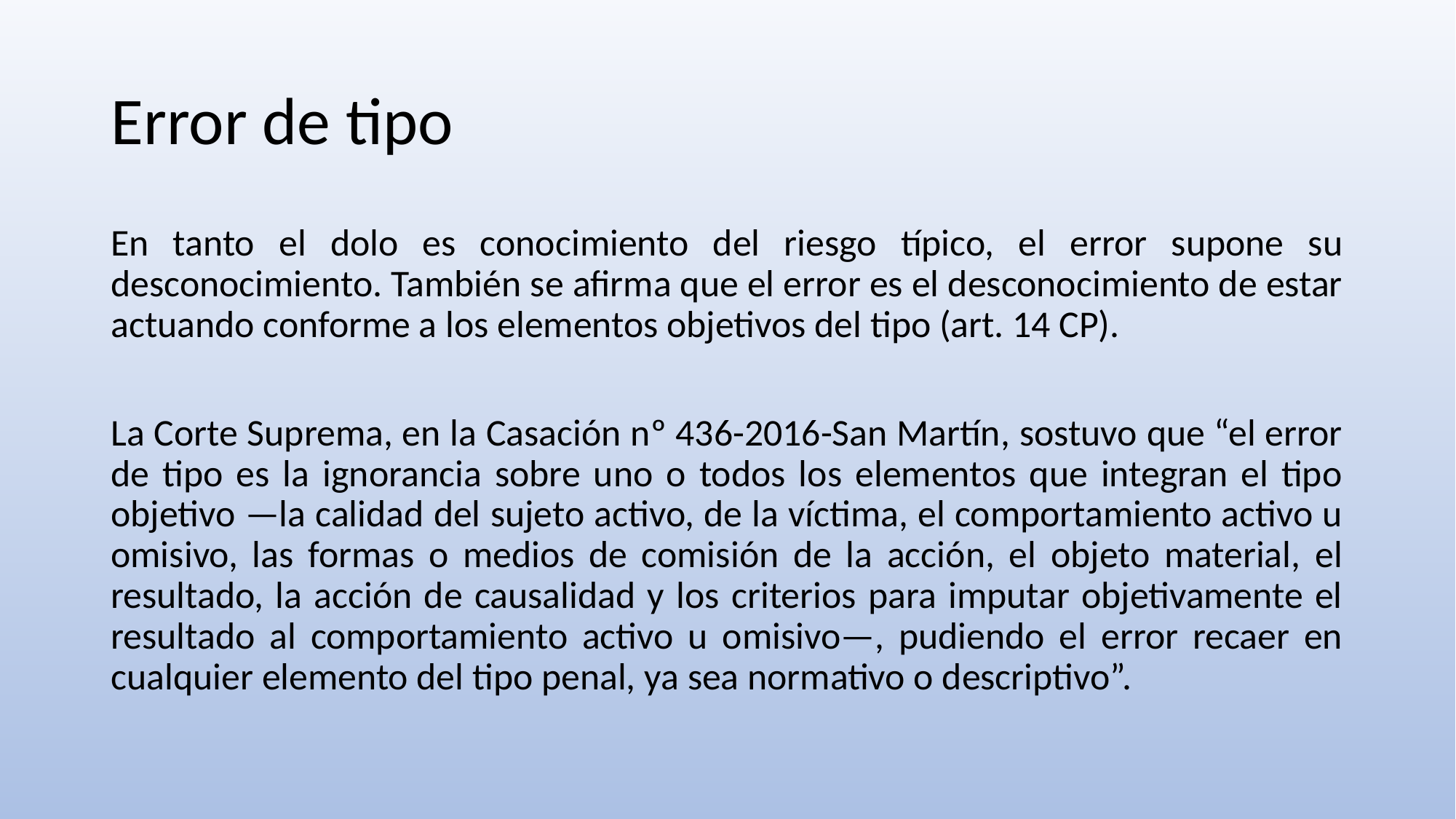

# Error de tipo
En tanto el dolo es conocimiento del riesgo típico, el error supone su desconocimiento. También se afirma que el error es el desconocimiento de estar actuando conforme a los elementos objetivos del tipo (art. 14 CP).

La Corte Suprema, en la Casación nº 436-2016-San Martín, sostuvo que “el error de tipo es la ignorancia sobre uno o todos los elementos que integran el tipo objetivo —la calidad del sujeto activo, de la víctima, el comportamiento activo u omisivo, las formas o medios de comisión de la acción, el objeto material, el resultado, la acción de causalidad y los criterios para imputar objetivamente el resultado al comportamiento activo u omisivo—, pudiendo el error recaer en cualquier elemento del tipo penal, ya sea normativo o descriptivo”.